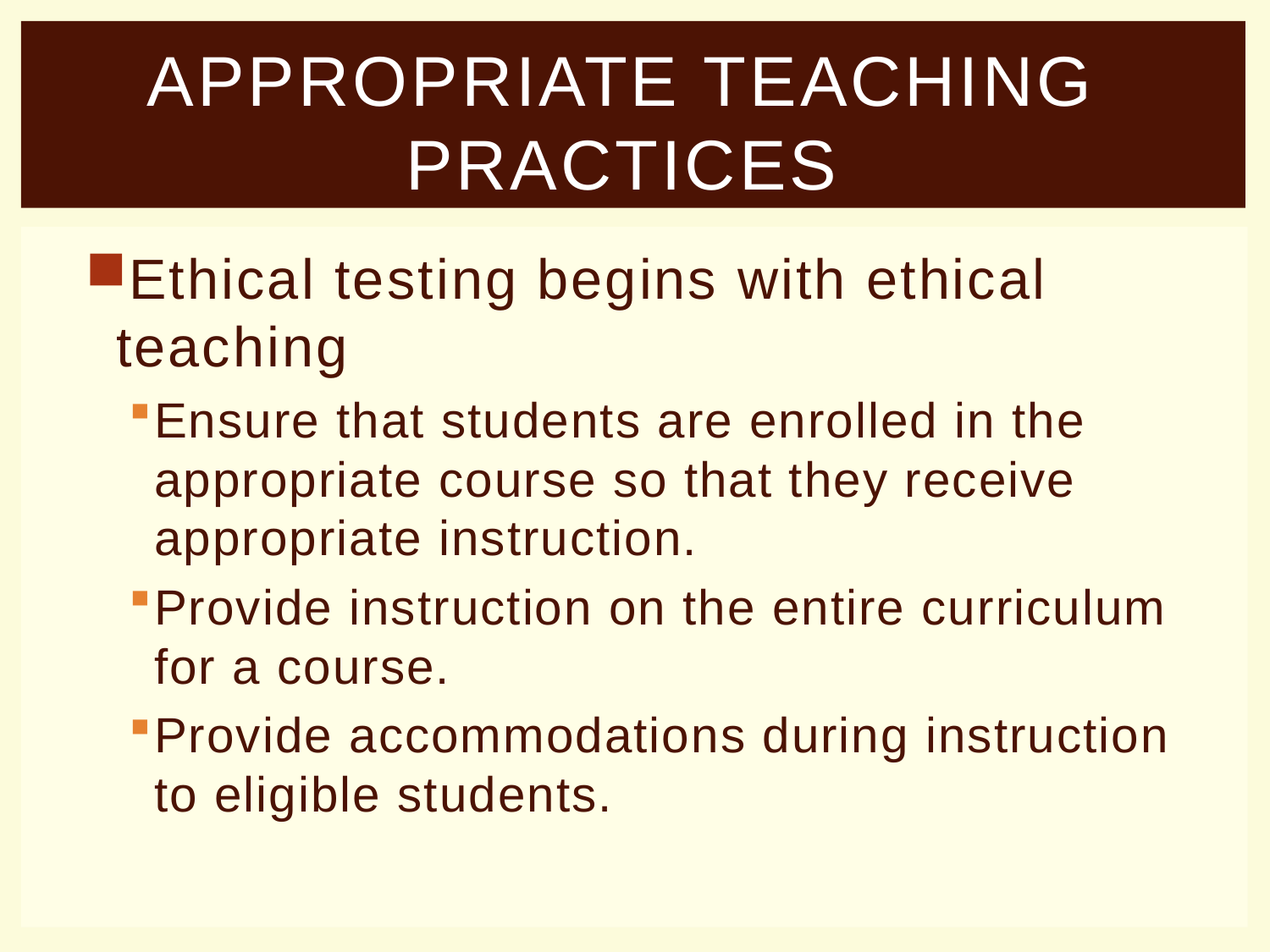

# Appropriate Teaching Practices
Ethical testing begins with ethical teaching
Ensure that students are enrolled in the appropriate course so that they receive appropriate instruction.
Provide instruction on the entire curriculum for a course.
Provide accommodations during instruction to eligible students.